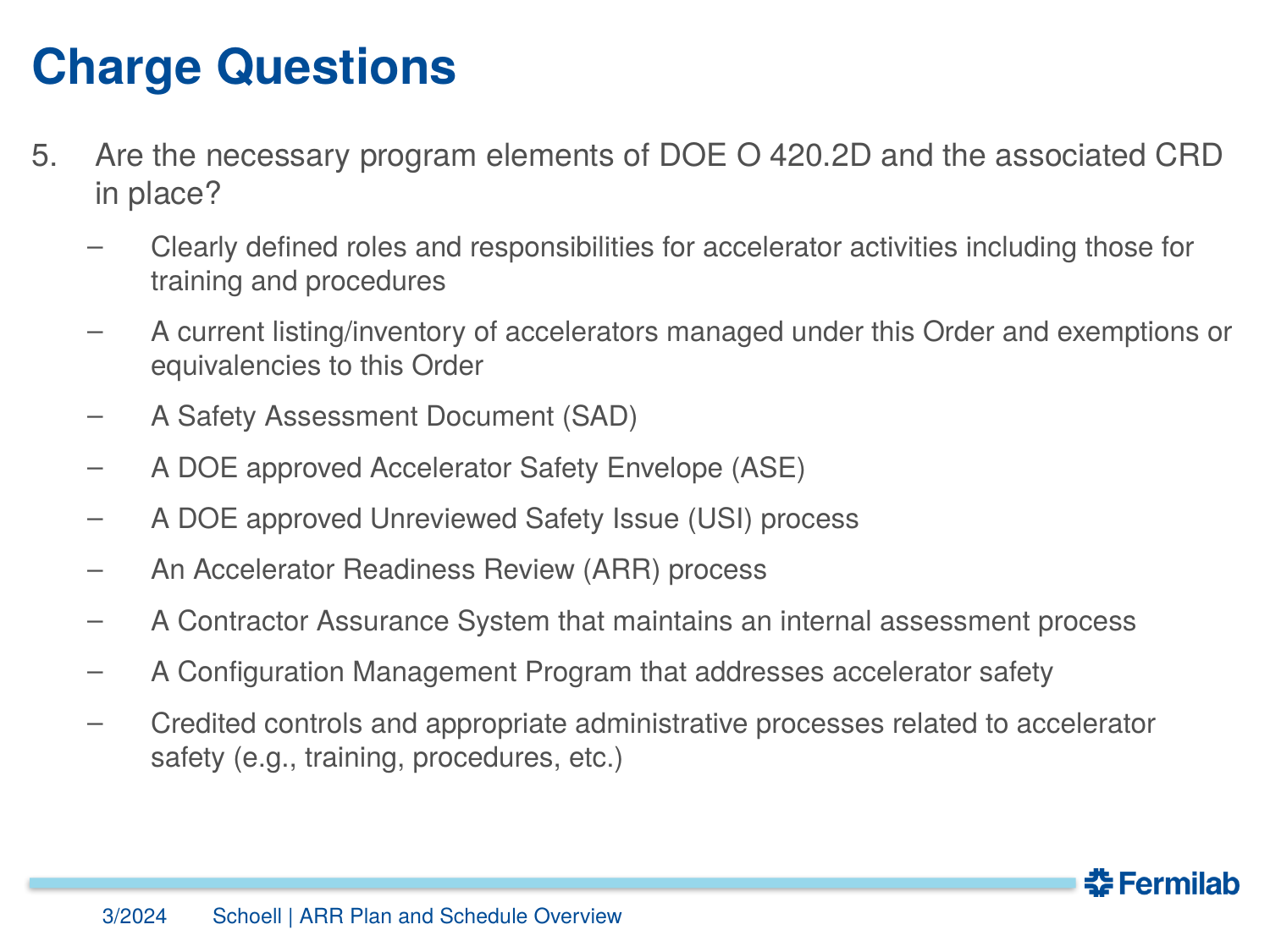

# Charge Questions
Are the necessary program elements of DOE O 420.2D and the associated CRD in place?
Clearly defined roles and responsibilities for accelerator activities including those for training and procedures
A current listing/inventory of accelerators managed under this Order and exemptions or equivalencies to this Order
A Safety Assessment Document (SAD)
A DOE approved Accelerator Safety Envelope (ASE)
A DOE approved Unreviewed Safety Issue (USI) process
An Accelerator Readiness Review (ARR) process
A Contractor Assurance System that maintains an internal assessment process
A Configuration Management Program that addresses accelerator safety
Credited controls and appropriate administrative processes related to accelerator safety (e.g., training, procedures, etc.)
3/2024
Schoell | ARR Plan and Schedule Overview